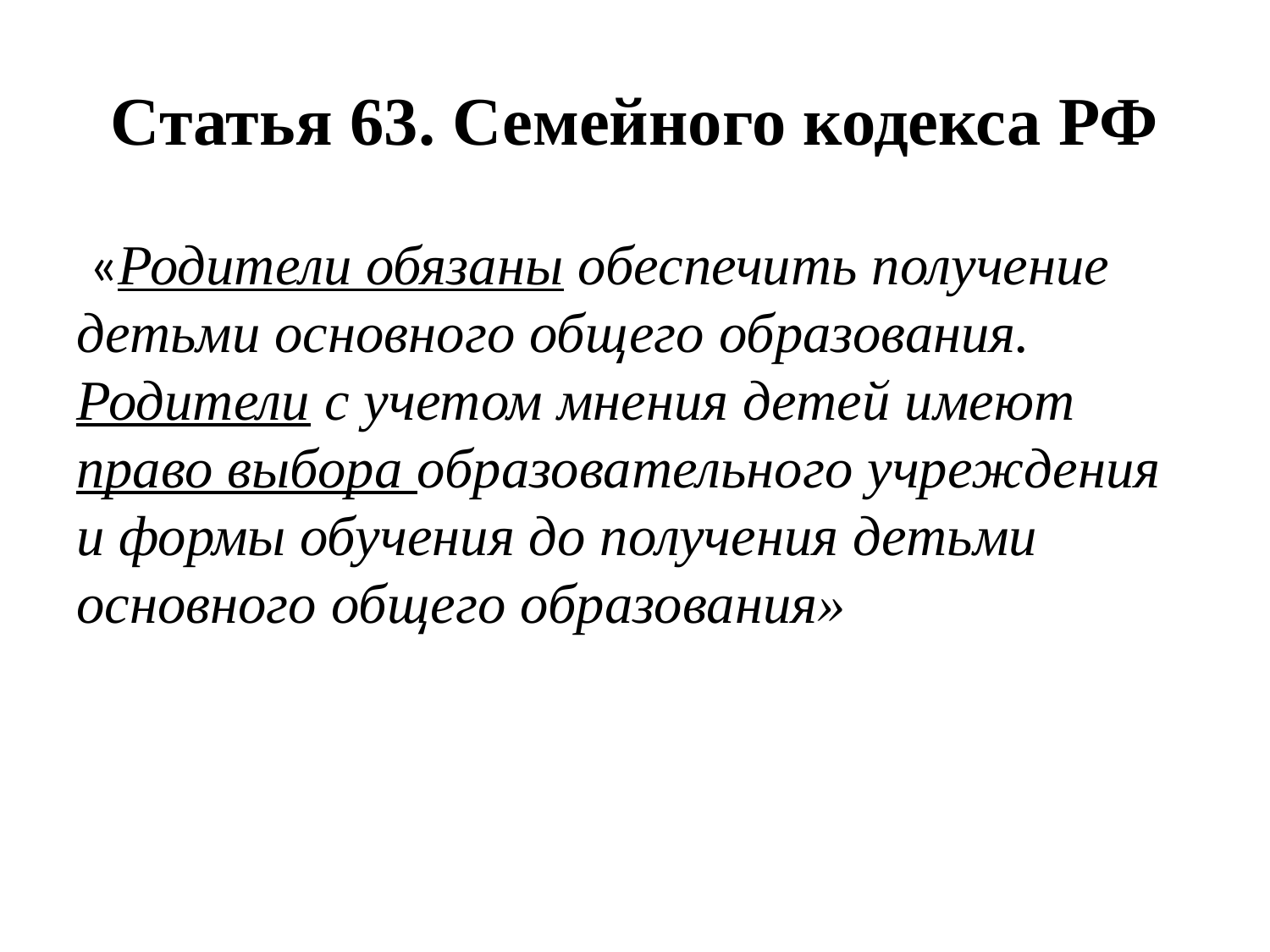

# Статья 63. Семейного кодекса РФ
 «Родители обязаны обеспечить получение детьми основного общего образования. Родители с учетом мнения детей имеют право выбора образовательного учреждения и формы обучения до получения детьми основного общего образования»